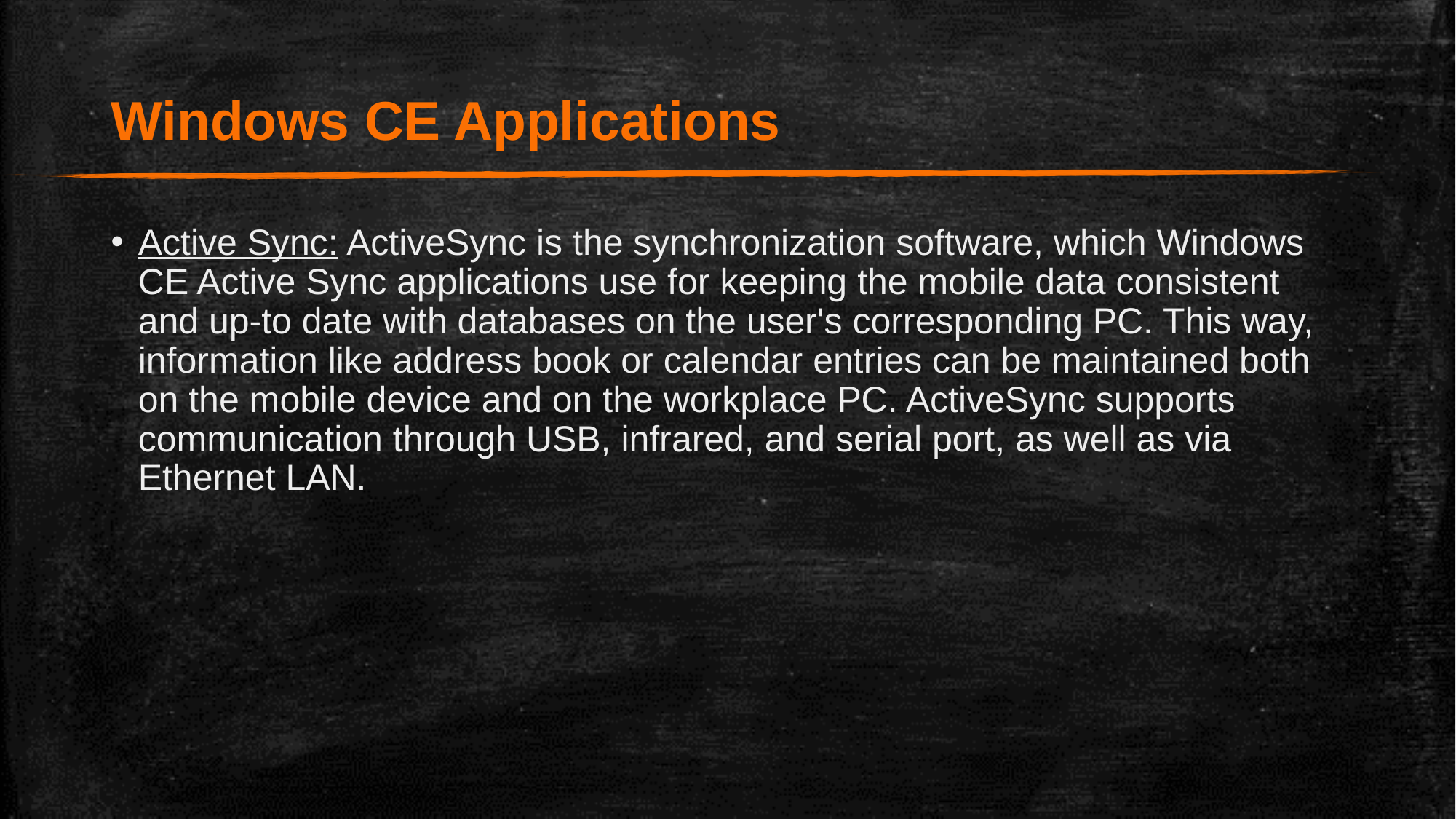

# Windows CE Applications

Active Sync: ActiveSync is the synchronization software, which Windows CE Active Sync applications use for keeping the mobile data consistent and up-to date with databases on the user's corresponding PC. This way, information like address book or calendar entries can be maintained both on the mobile device and on the workplace PC. ActiveSync supports communication through USB, infrared, and serial port, as well as via Ethernet LAN.